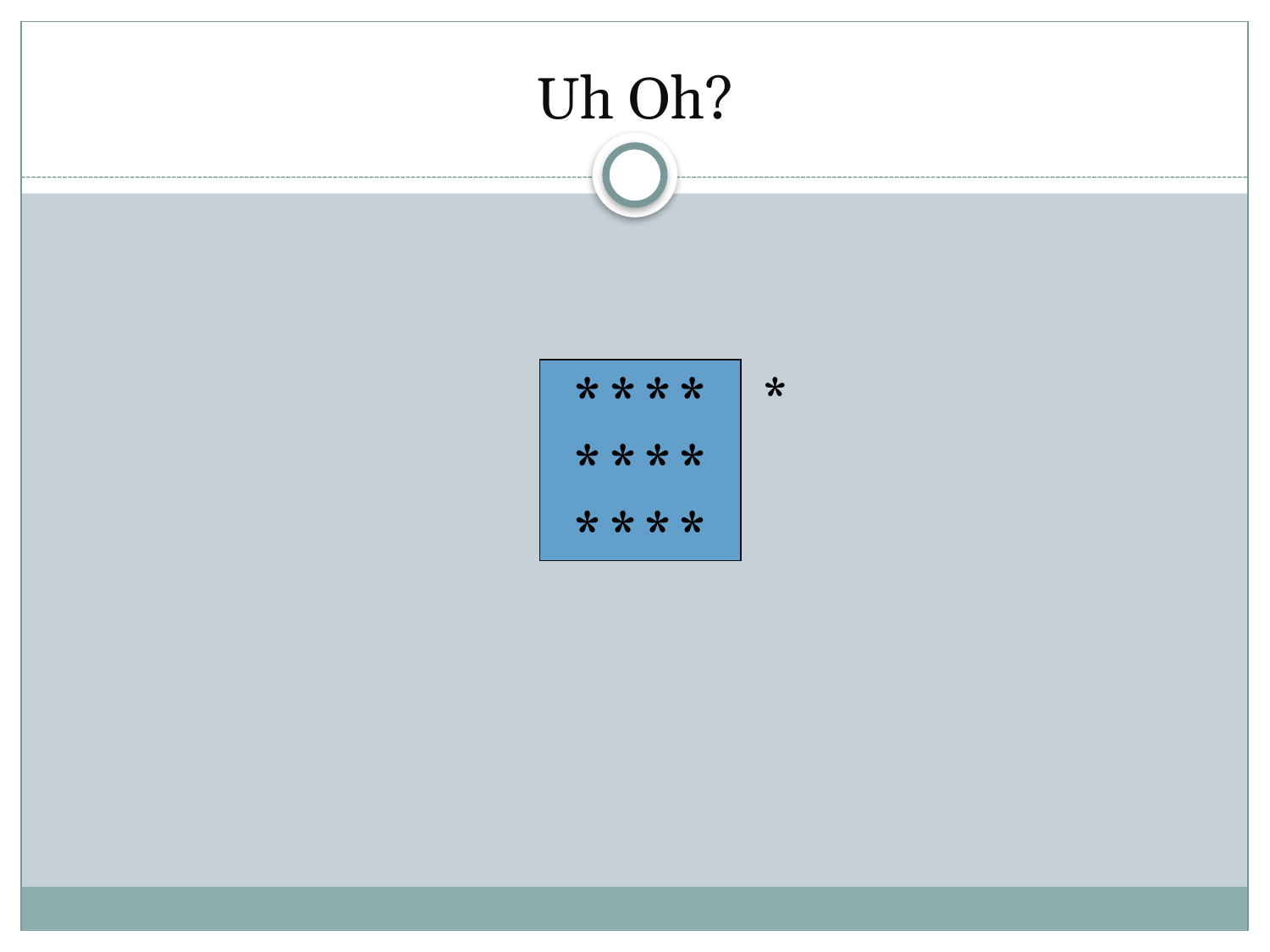

# Uh Oh?
* * * *
* * * *
* * * *
*